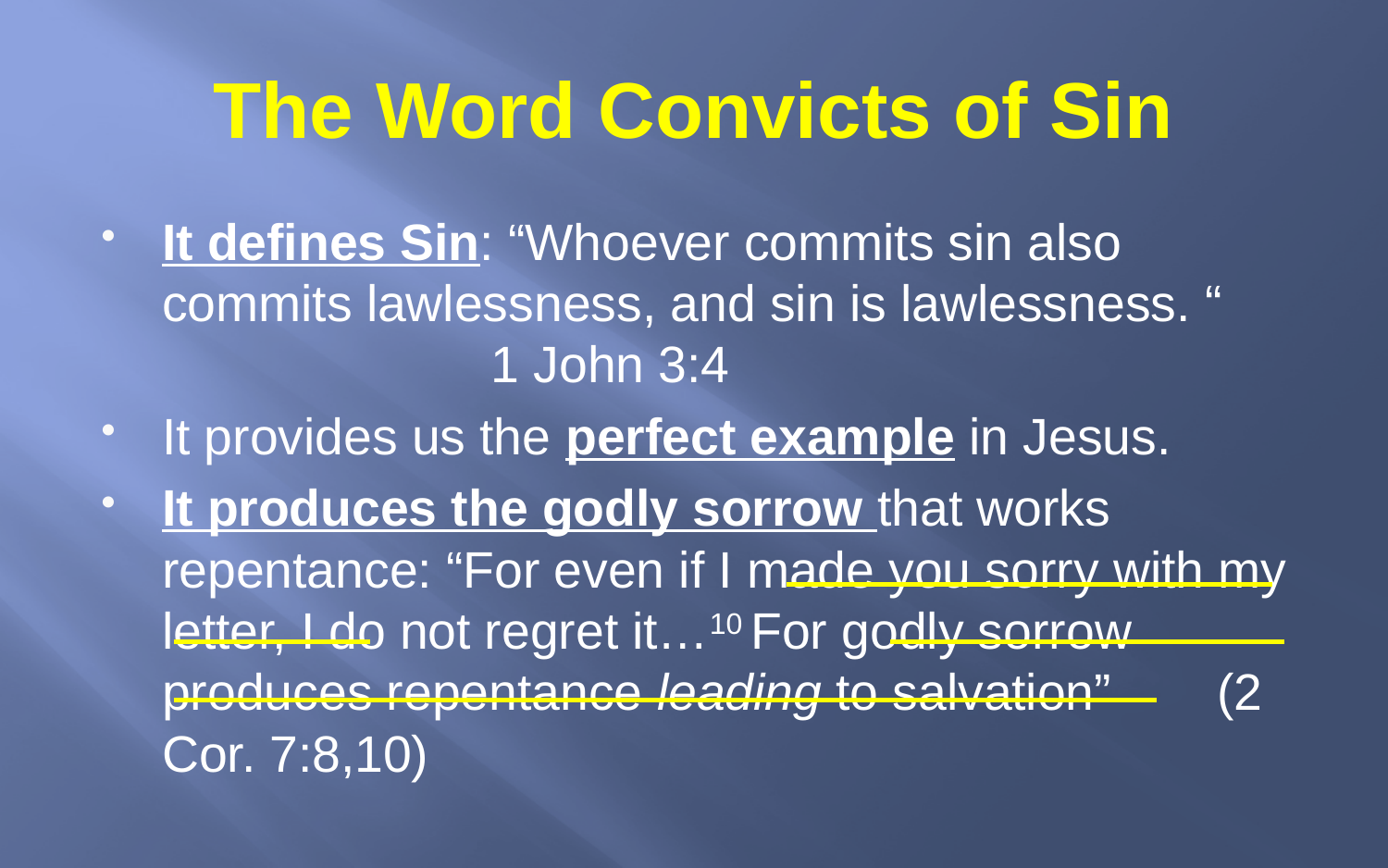

# The Word Convicts of Sin
It defines Sin: “Whoever commits sin also commits lawlessness, and sin is lawlessness. “  					              1 John 3:4
It provides us the perfect example in Jesus.
It produces the godly sorrow that works repentance: “For even if I made you sorry with my letter, I do not regret it…10 For godly sorrow produces repentance leading to salvation”      						(2 Cor. 7:8,10)